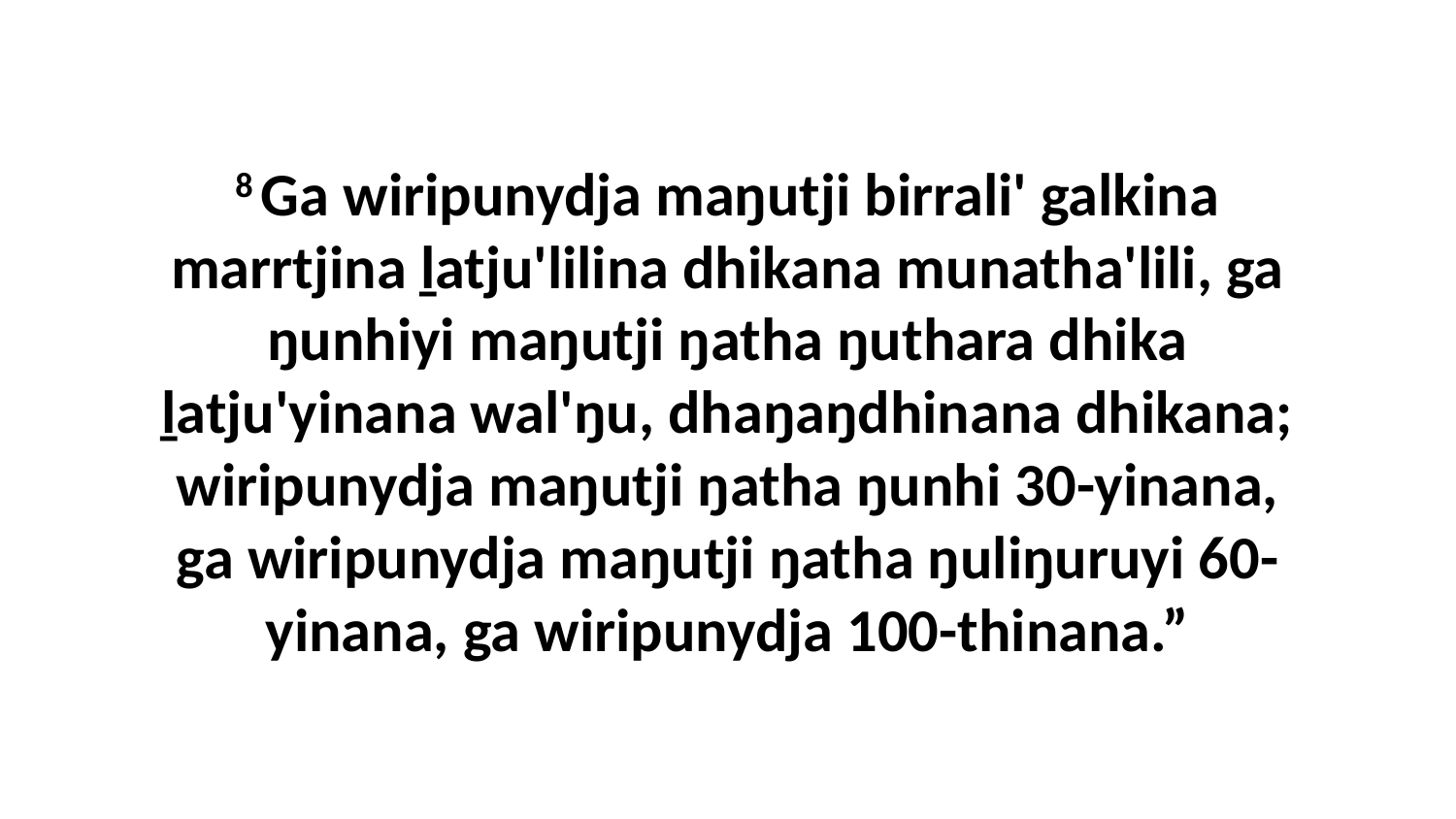

8 Ga wiripunydja maŋutji birrali' galkina marrtjina ḻatju'lilina dhikana munatha'lili, ga ŋunhiyi maŋutji ŋatha ŋuthara dhika ḻatju'yinana wal'ŋu, dhaŋaŋdhinana dhikana; wiripunydja maŋutji ŋatha ŋunhi 30-yinana, ga wiripunydja maŋutji ŋatha ŋuliŋuruyi 60-yinana, ga wiripunydja 100-thinana.”